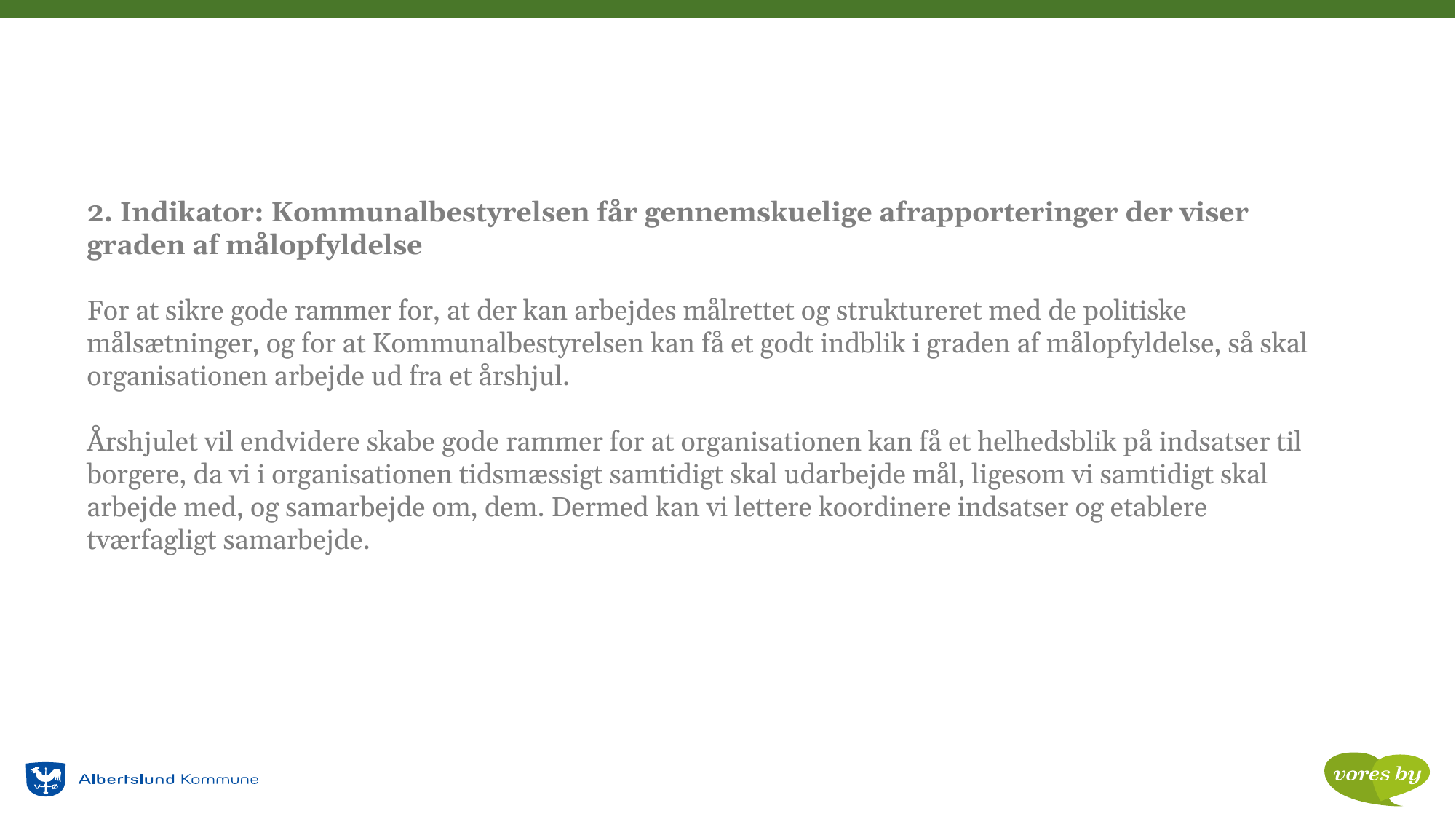

2. Indikator: Kommunalbestyrelsen får gennemskuelige afrapporteringer der viser graden af målopfyldelse

For at sikre gode rammer for, at der kan arbejdes målrettet og struktureret med de politiske målsætninger, og for at Kommunalbestyrelsen kan få et godt indblik i graden af målopfyldelse, så skal organisationen arbejde ud fra et årshjul.

Årshjulet vil endvidere skabe gode rammer for at organisationen kan få et helhedsblik på indsatser til borgere, da vi i organisationen tidsmæssigt samtidigt skal udarbejde mål, ligesom vi samtidigt skal arbejde med, og samarbejde om, dem. Dermed kan vi lettere koordinere indsatser og etablere tværfagligt samarbejde.